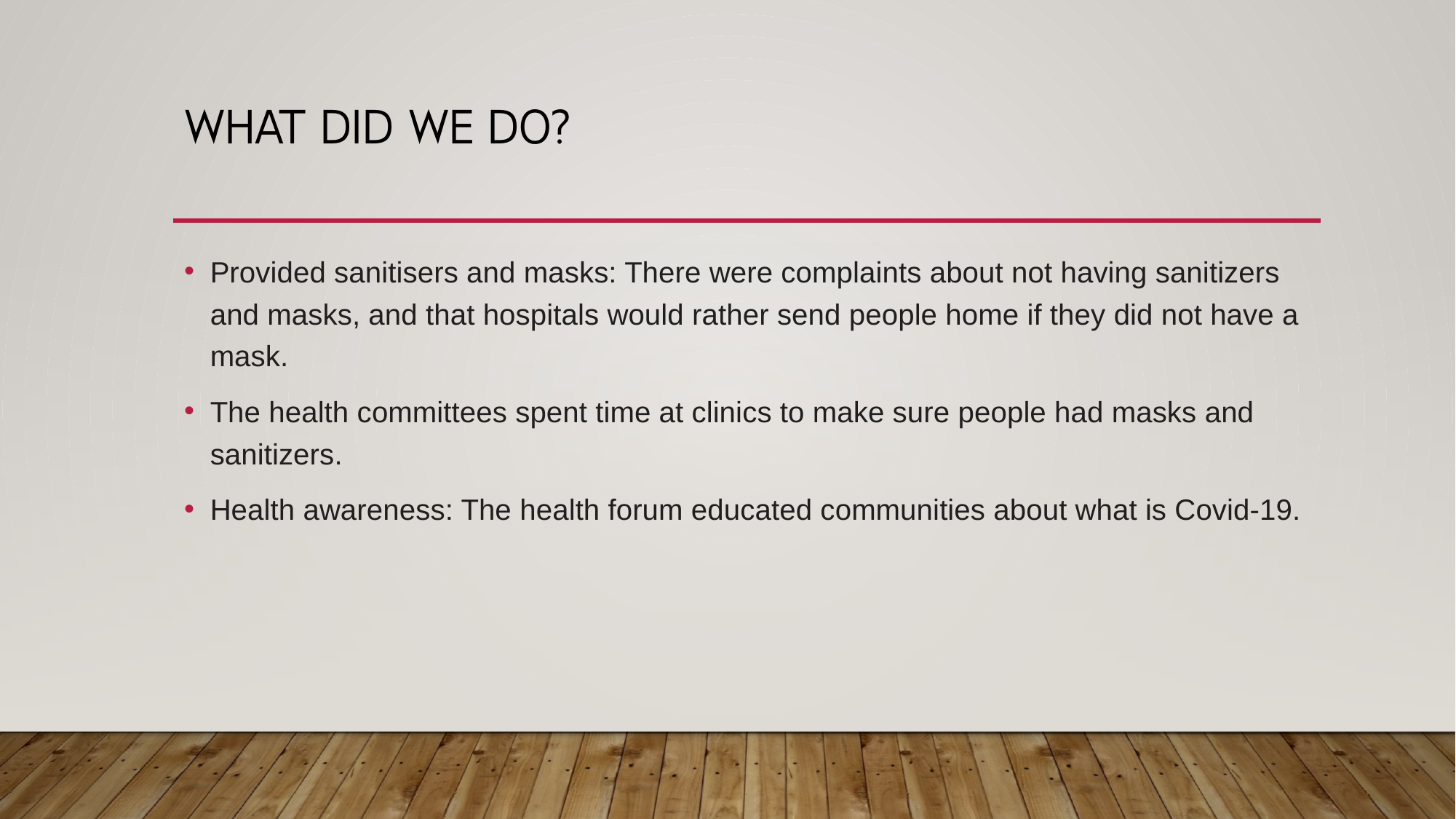

# What DID WE DO?
Provided sanitisers and masks: There were complaints about not having sanitizers and masks, and that hospitals would rather send people home if they did not have a mask.
The health committees spent time at clinics to make sure people had masks and sanitizers.
Health awareness: The health forum educated communities about what is Covid-19.